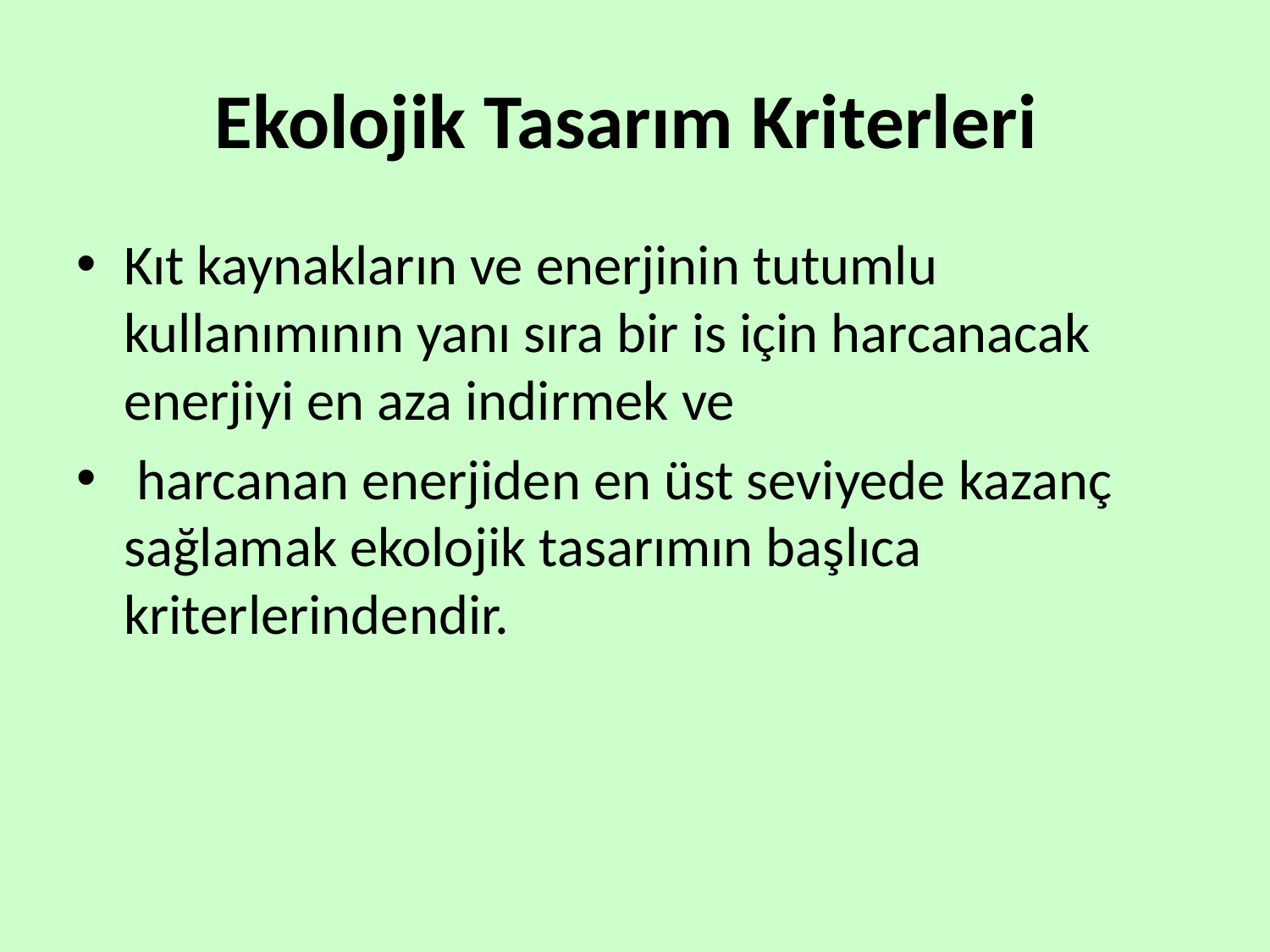

# Ekolojik Tasarım Kriterleri
Kıt kaynakların ve enerjinin tutumlu kullanımının yanı sıra bir is için harcanacak enerjiyi en aza indirmek ve
 harcanan enerjiden en üst seviyede kazanç sağlamak ekolojik tasarımın başlıca kriterlerindendir.